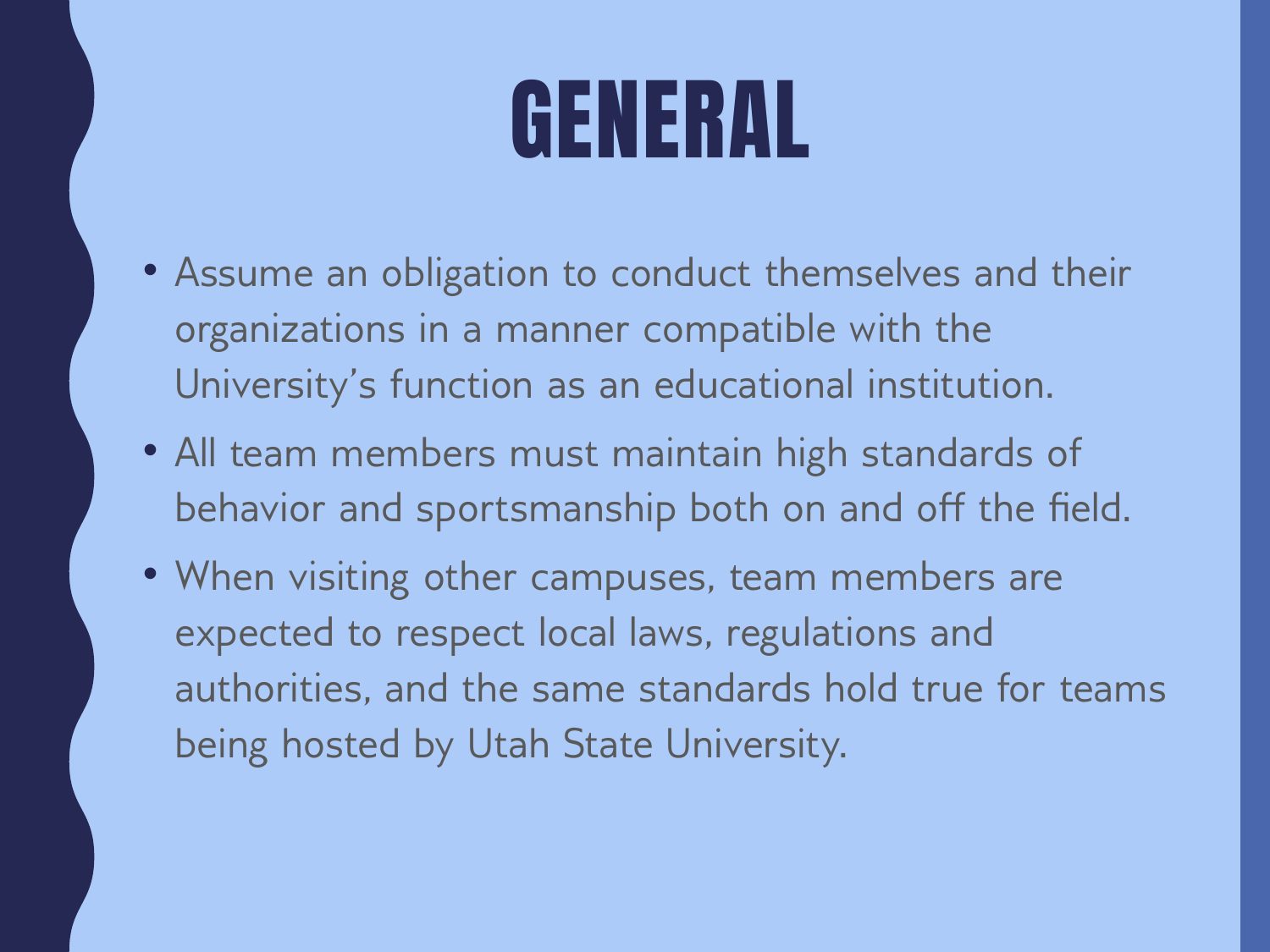

# General
Assume an obligation to conduct themselves and their organizations in a manner compatible with the University’s function as an educational institution.
All team members must maintain high standards of behavior and sportsmanship both on and off the field.
When visiting other campuses, team members are expected to respect local laws, regulations and authorities, and the same standards hold true for teams being hosted by Utah State University.